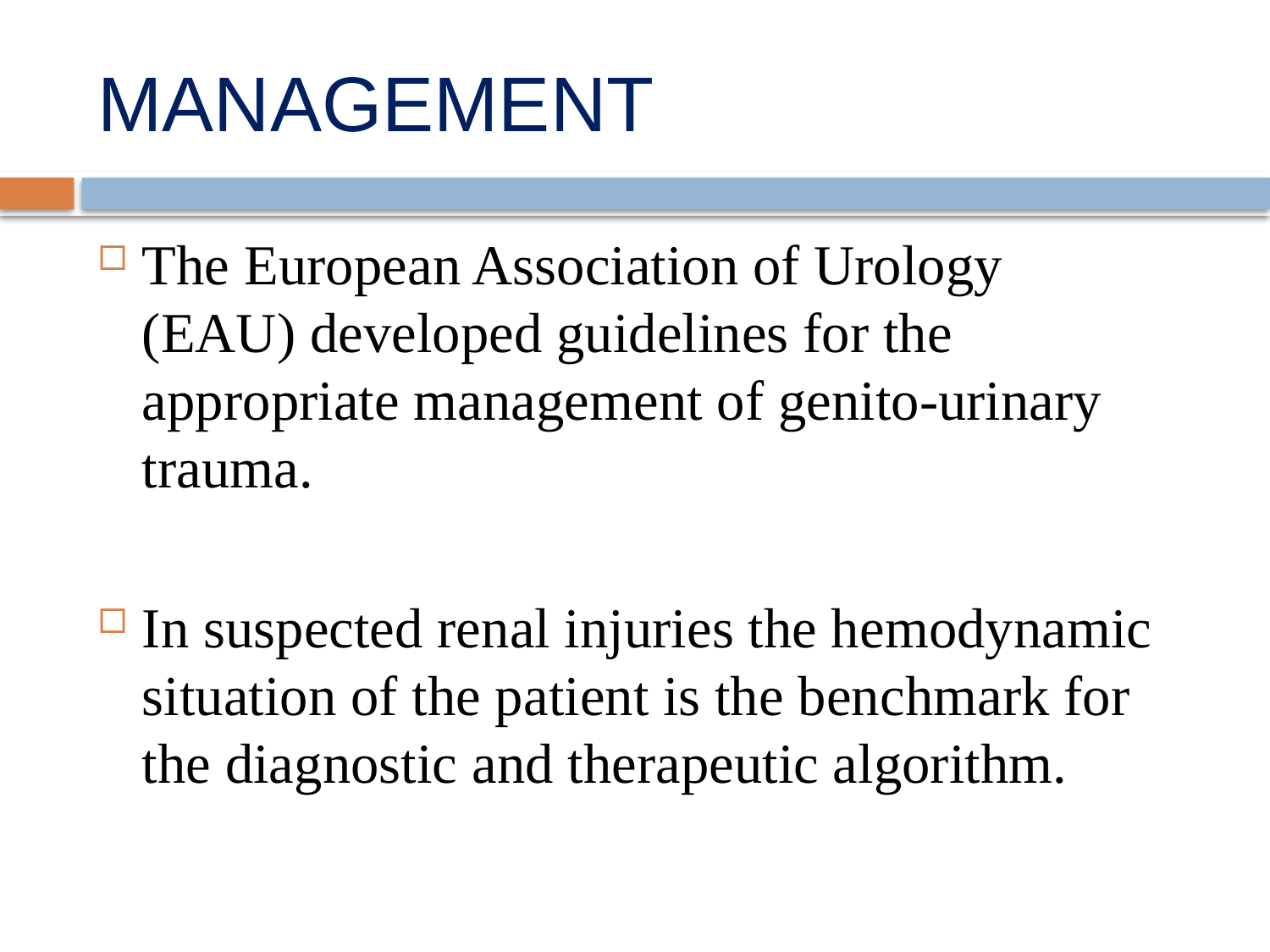

# MANAGEMENT
The European Association of Urology (EAU) developed guidelines for the appropriate management of genito-urinary trauma.

In suspected renal injuries the hemodynamic situation of the patient is the benchmark for the diagnostic and therapeutic algorithm.